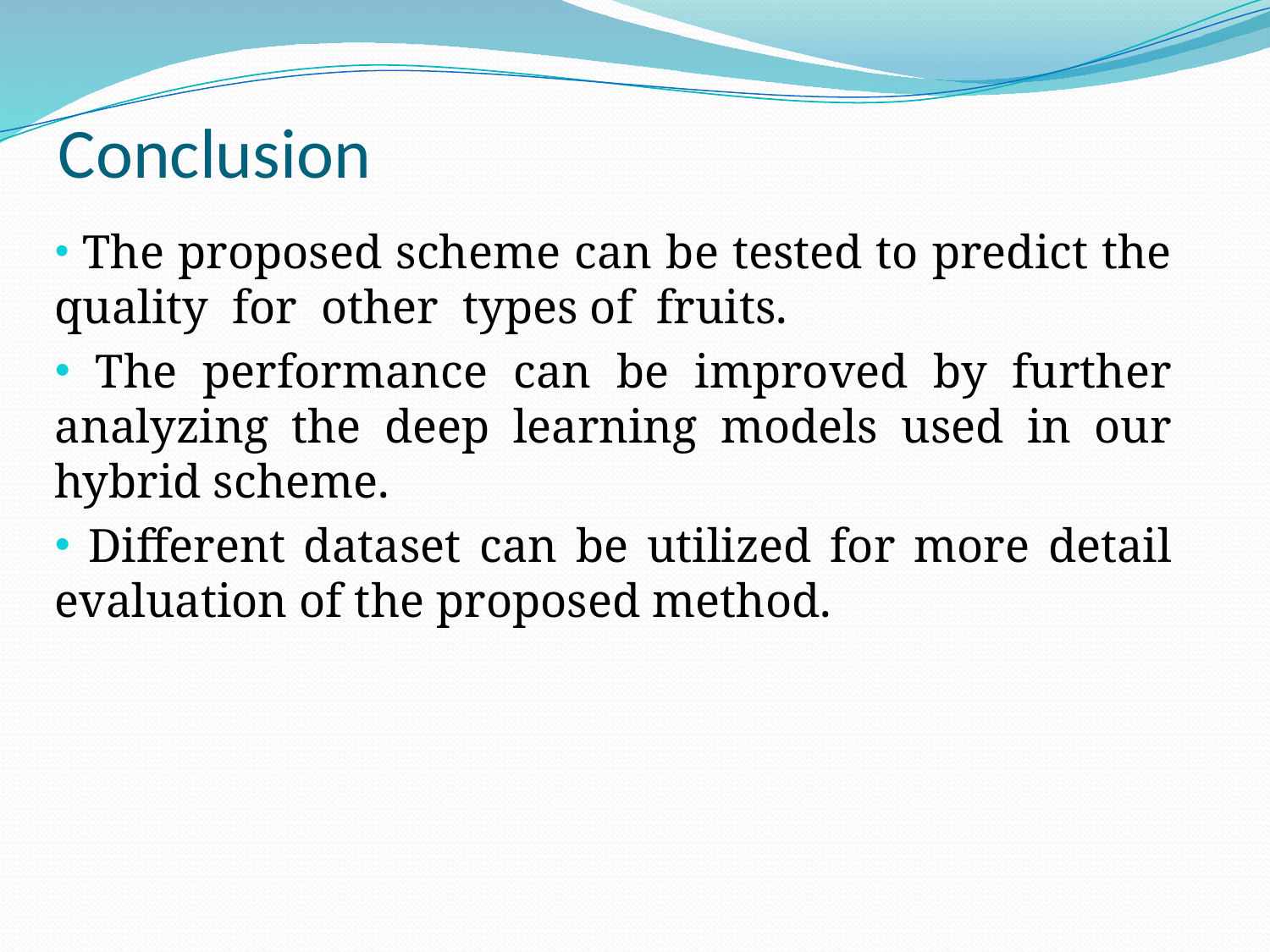

# Conclusion
 The proposed scheme can be tested to predict the quality  for  other  types of  fruits.
 The performance can be improved by further analyzing the deep learning models used in our hybrid scheme.
 Different dataset can be utilized for more detail evaluation of the proposed method.